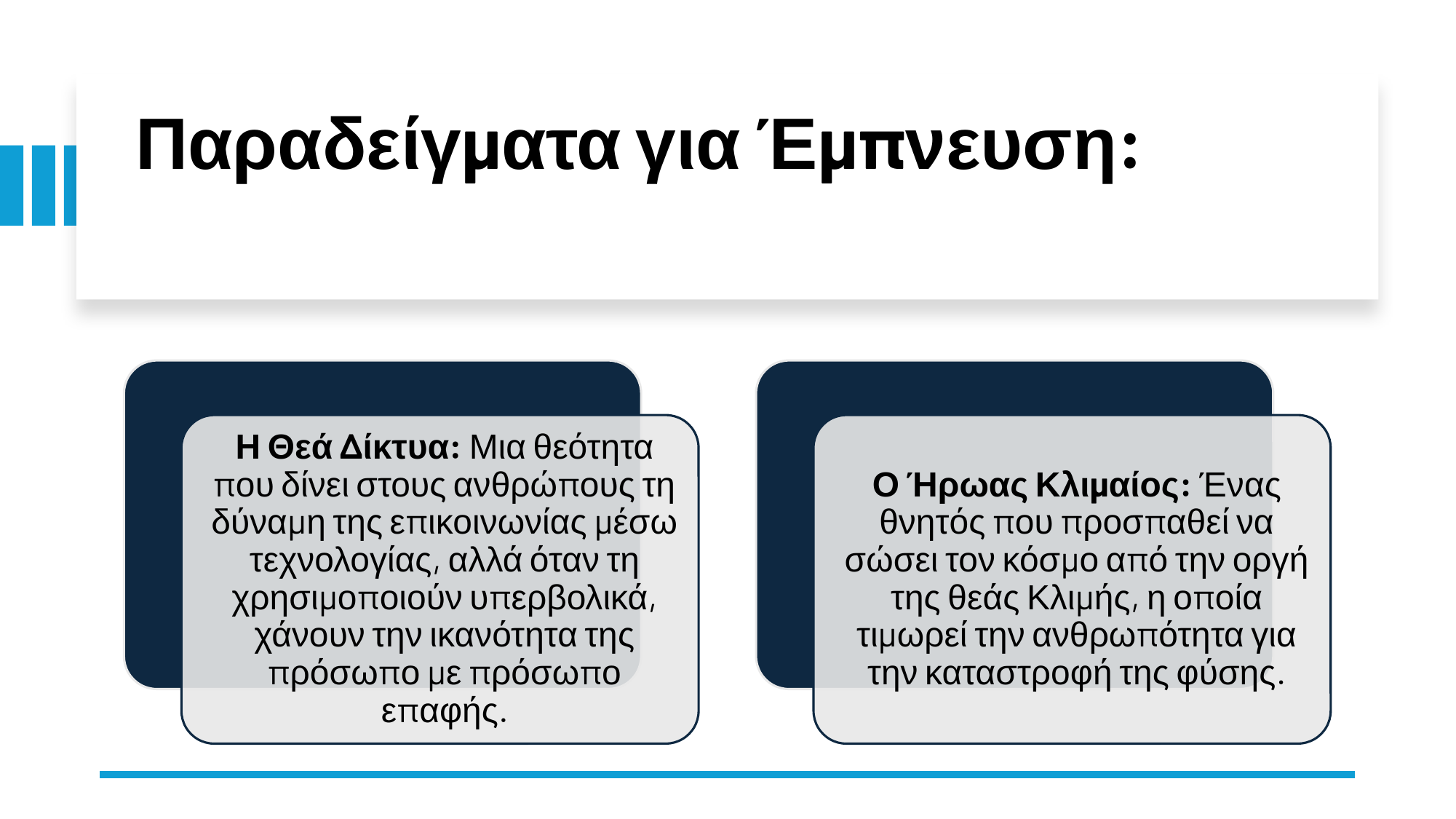

# Παραδείγματα για Έμπνευση:

Η Θεά Δίκτυα: Μια θεότητα που δίνει στους ανθρώπους τη δύναμη της επικοινωνίας μέσω τεχνολογίας, αλλά όταν τη χρησιμοποιούν υπερβολικά, χάνουν την ικανότητα της πρόσωπο με πρόσωπο επαφής.
Ο Ήρωας Κλιμαίος: Ένας θνητός που προσπαθεί να σώσει τον κόσμο από την οργή της θεάς Κλιμής, η οποία τιμωρεί την ανθρωπότητα για την καταστροφή της φύσης.